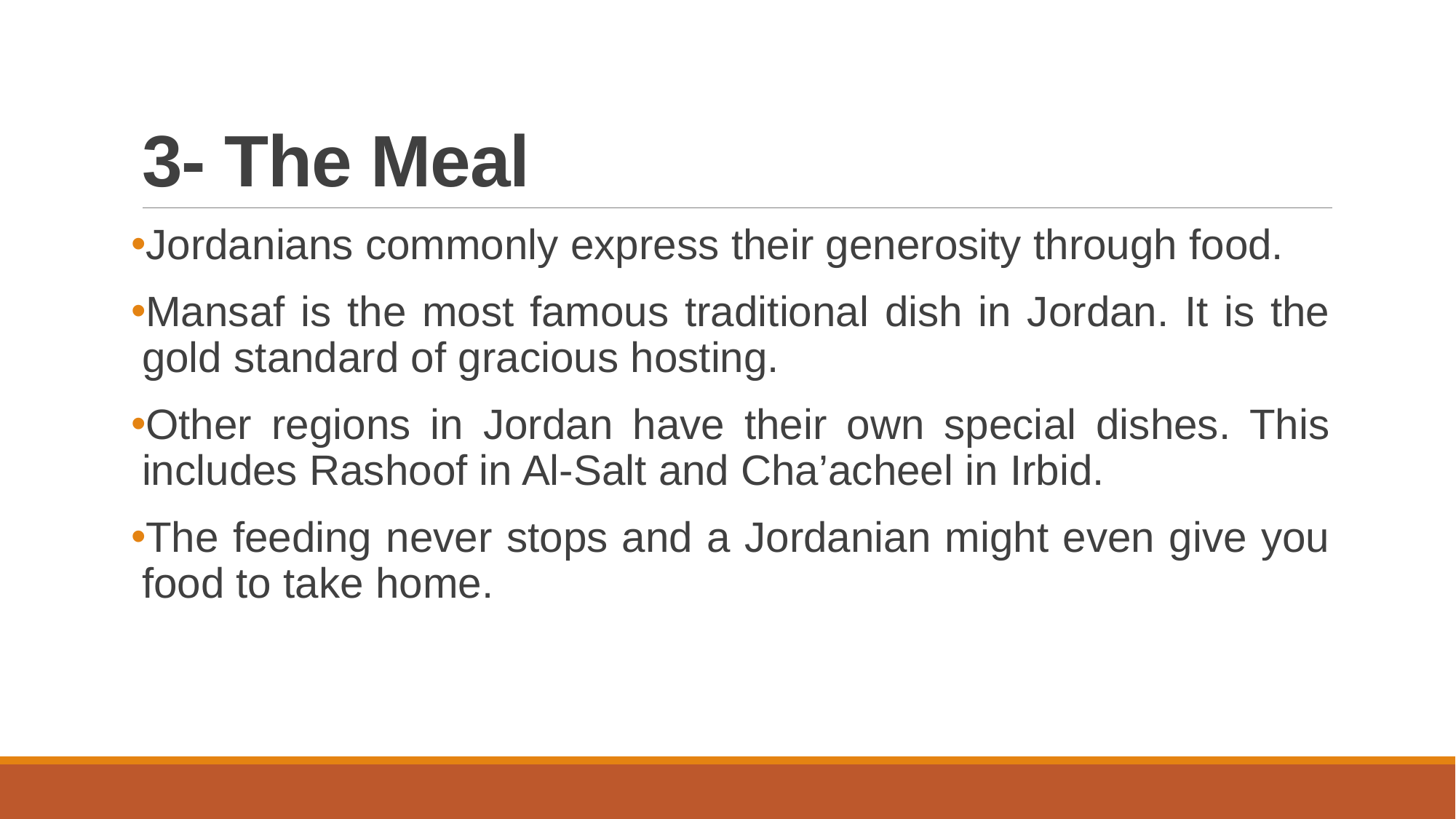

# 3- The Meal
Jordanians commonly express their generosity through food.
Mansaf is the most famous traditional dish in Jordan. It is the gold standard of gracious hosting.
Other regions in Jordan have their own special dishes. This includes Rashoof in Al-Salt and Cha’acheel in Irbid.
The feeding never stops and a Jordanian might even give you food to take home.